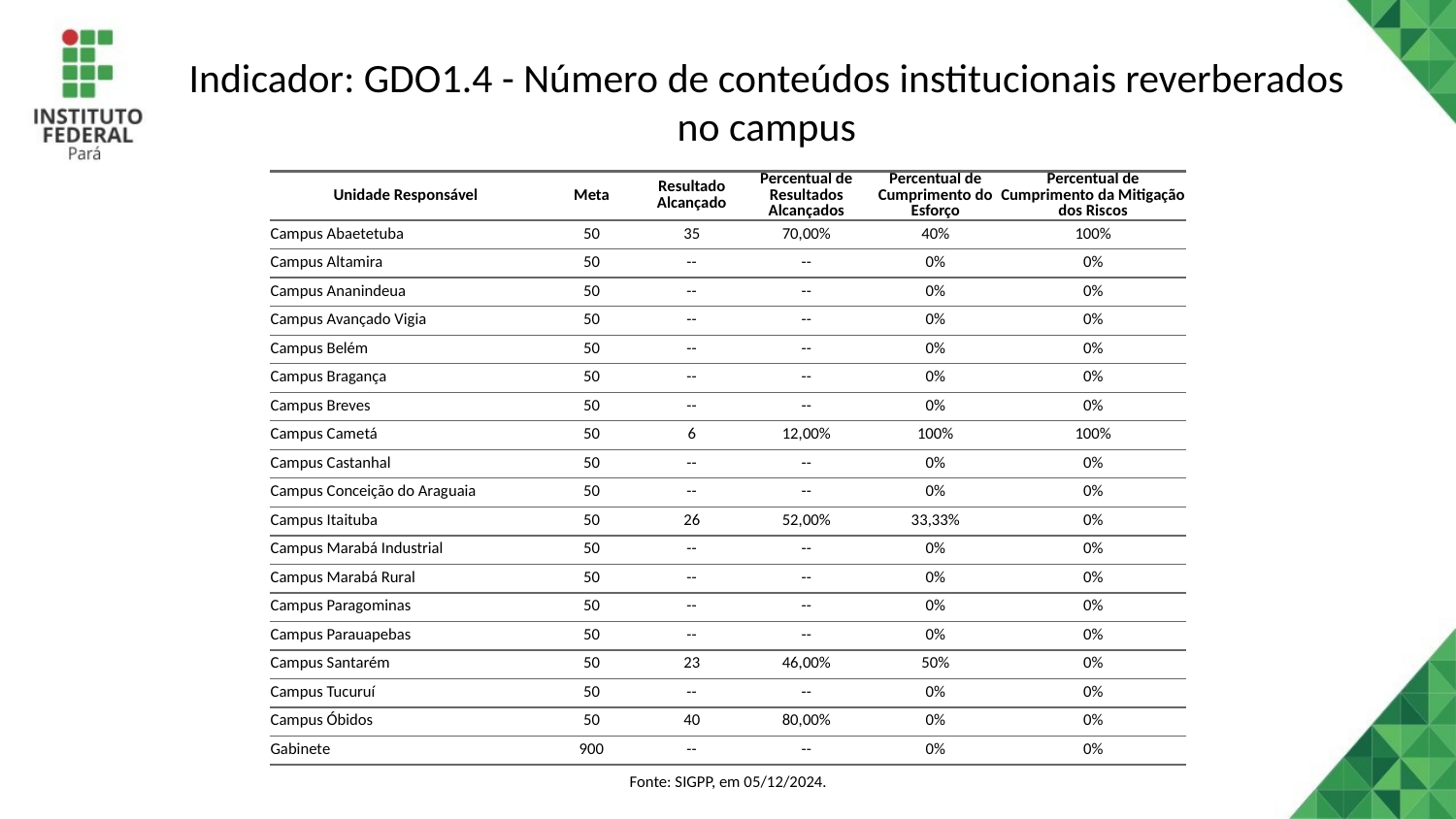

# Indicador: GDO1.4 - Número de conteúdos institucionais reverberados no campus
| Unidade Responsável | Meta | Resultado Alcançado | Percentual de Resultados Alcançados | Percentual de Cumprimento do Esforço | Percentual de Cumprimento da Mitigação dos Riscos |
| --- | --- | --- | --- | --- | --- |
| Campus Abaetetuba | 50 | 35 | 70,00% | 40% | 100% |
| Campus Altamira | 50 | -- | -- | 0% | 0% |
| Campus Ananindeua | 50 | -- | -- | 0% | 0% |
| Campus Avançado Vigia | 50 | -- | -- | 0% | 0% |
| Campus Belém | 50 | -- | -- | 0% | 0% |
| Campus Bragança | 50 | -- | -- | 0% | 0% |
| Campus Breves | 50 | -- | -- | 0% | 0% |
| Campus Cametá | 50 | 6 | 12,00% | 100% | 100% |
| Campus Castanhal | 50 | -- | -- | 0% | 0% |
| Campus Conceição do Araguaia | 50 | -- | -- | 0% | 0% |
| Campus Itaituba | 50 | 26 | 52,00% | 33,33% | 0% |
| Campus Marabá Industrial | 50 | -- | -- | 0% | 0% |
| Campus Marabá Rural | 50 | -- | -- | 0% | 0% |
| Campus Paragominas | 50 | -- | -- | 0% | 0% |
| Campus Parauapebas | 50 | -- | -- | 0% | 0% |
| Campus Santarém | 50 | 23 | 46,00% | 50% | 0% |
| Campus Tucuruí | 50 | -- | -- | 0% | 0% |
| Campus Óbidos | 50 | 40 | 80,00% | 0% | 0% |
| Gabinete | 900 | -- | -- | 0% | 0% |
| Fonte: SIGPP, em 05/12/2024. | Fonte: SIGPP, em 05/12/2024. | Fonte: SIGPP, em 05/12/2024. | Fonte: SIGPP, em 05/12/2024. | Fonte: SIGPP, em 05/12/2024. | Fonte: SIGPP, em 05/12/2024. |